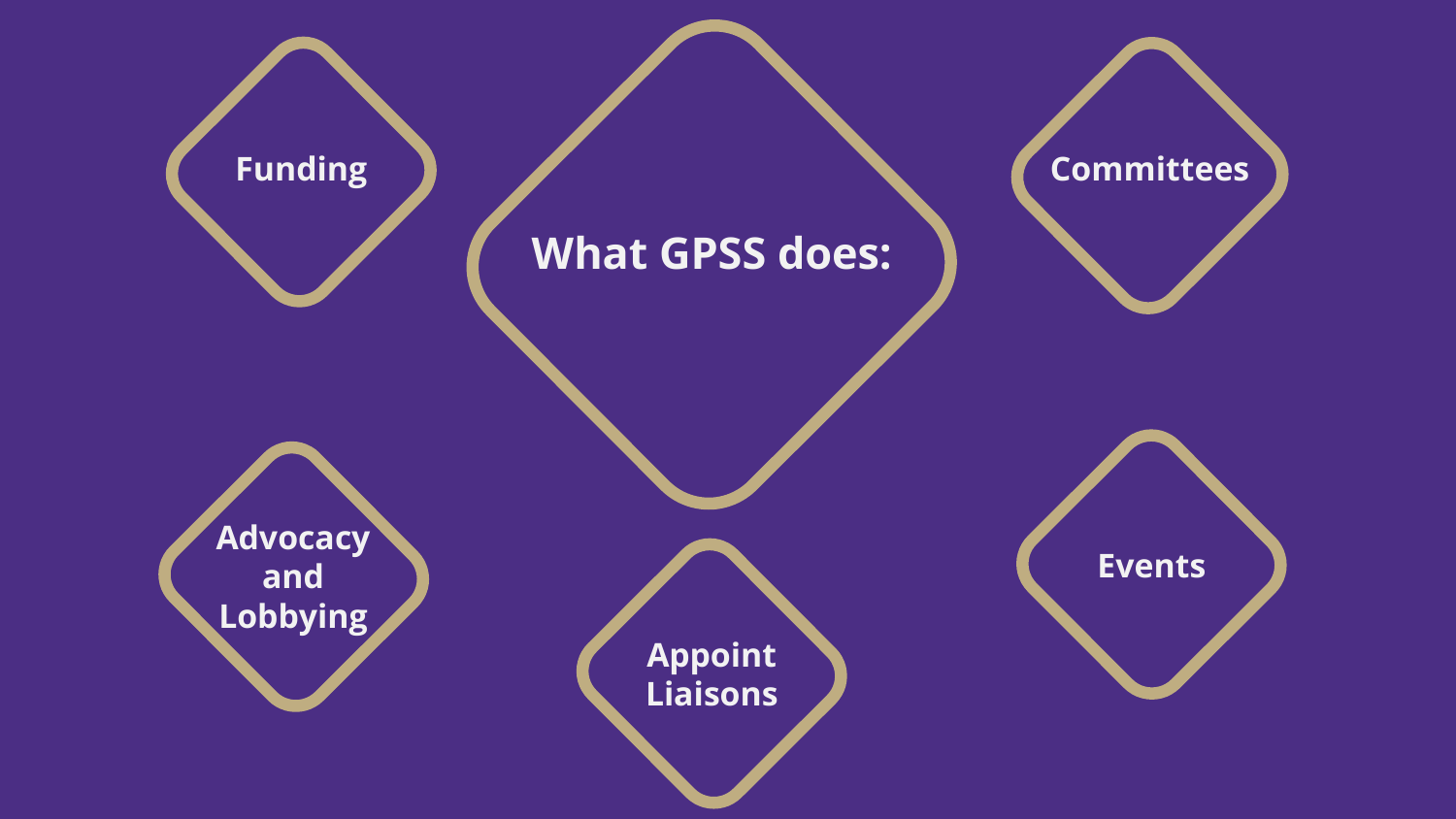

Funding

Committees

What GPSS does:

Events

Advocacy and Lobbying

Appoint Liaisons